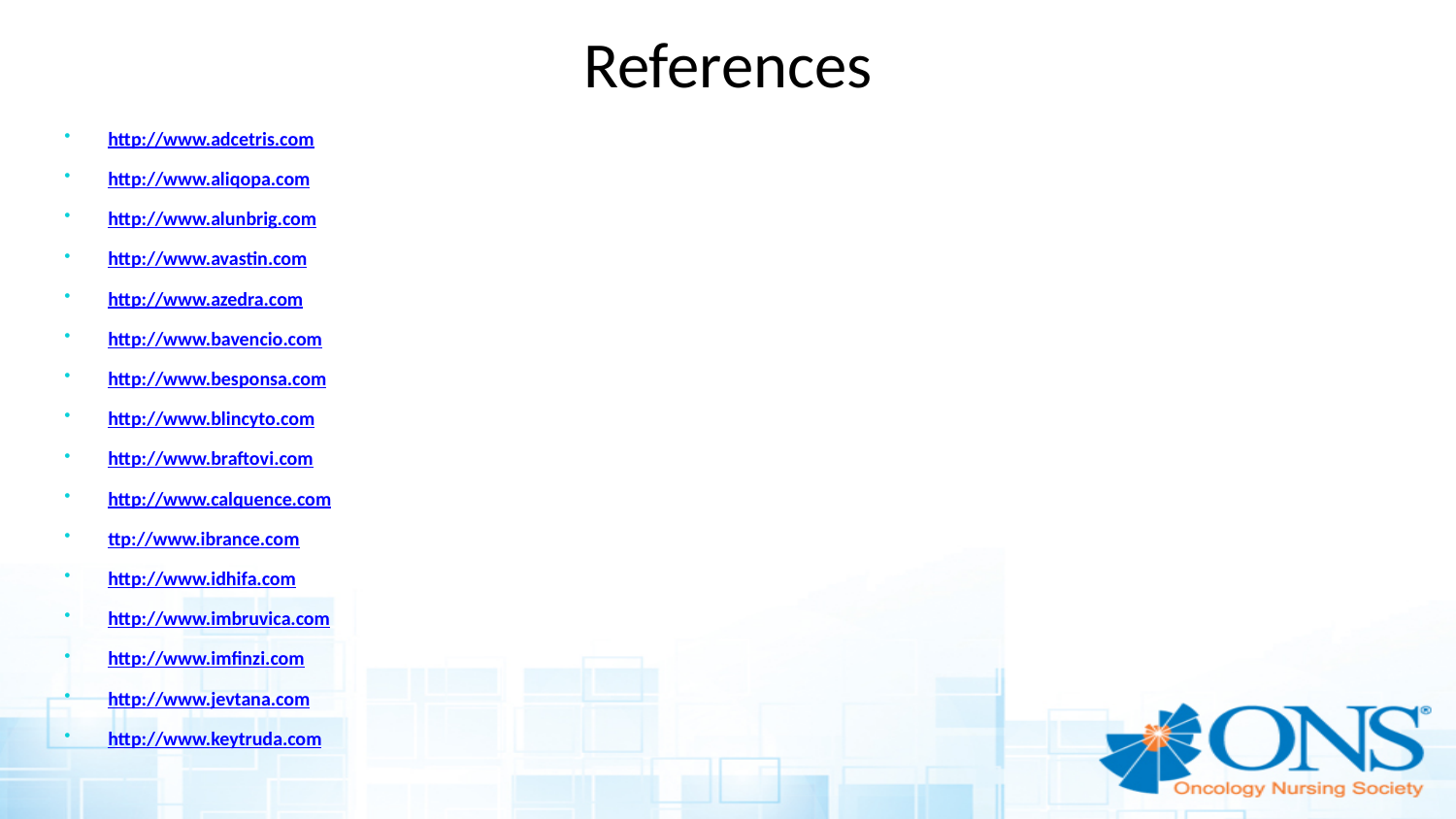

# References
http://www.adcetris.com

http://www.aliqopa.com

http://www.alunbrig.com

http://www.avastin.com

http://www.azedra.com

http://www.bavencio.com

http://www.besponsa.com

http://www.blincyto.com

http://www.braftovi.com

http://www.calquence.com

ttp://www.ibrance.com

http://www.idhifa.com

http://www.imbruvica.com

http://www.imfinzi.com

http://www.jevtana.com

http://www.keytruda.com